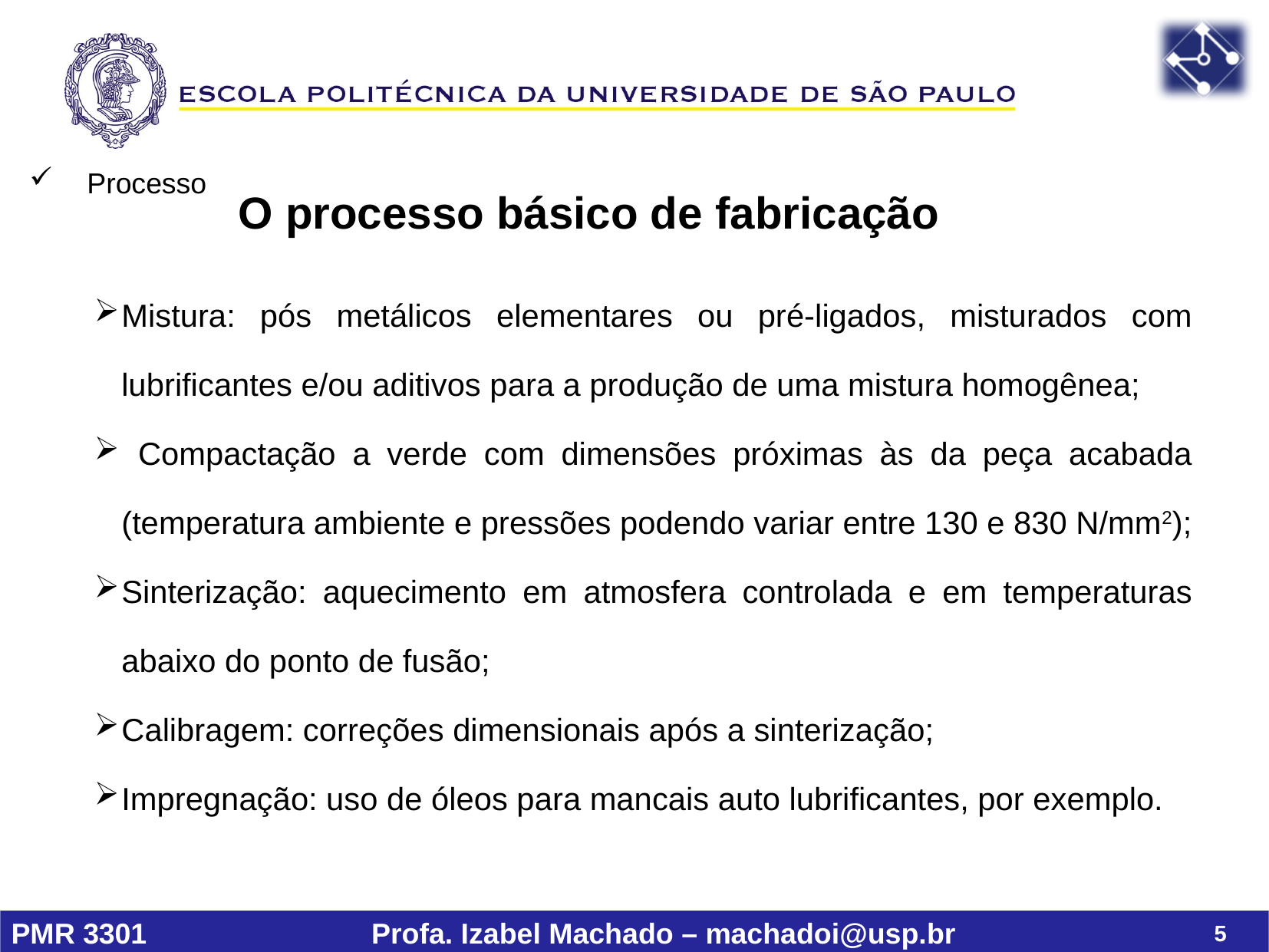

Processo
O processo básico de fabricação
Mistura: pós metálicos elementares ou pré-ligados, misturados com lubrificantes e/ou aditivos para a produção de uma mistura homogênea;
 Compactação a verde com dimensões próximas às da peça acabada (temperatura ambiente e pressões podendo variar entre 130 e 830 N/mm2);
Sinterização: aquecimento em atmosfera controlada e em temperaturas abaixo do ponto de fusão;
Calibragem: correções dimensionais após a sinterização;
Impregnação: uso de óleos para mancais auto lubrificantes, por exemplo.
5